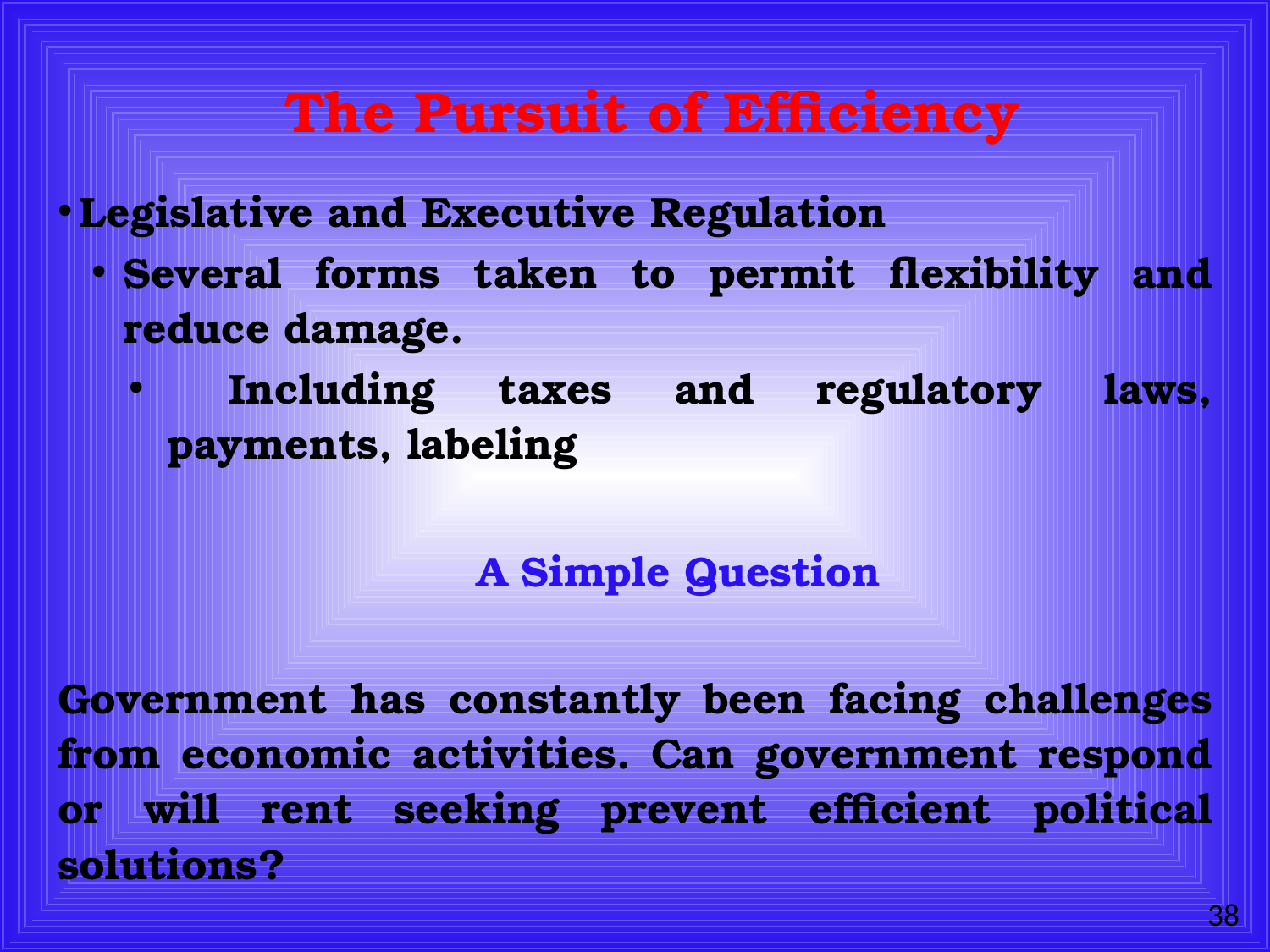

# The Pursuit of Efficiency
Legislative and Executive Regulation
Several forms taken to permit flexibility and reduce damage.
 Including taxes and regulatory laws, payments, labeling

A Simple Question

Government has constantly been facing challenges from economic activities. Can government respond or will rent seeking prevent efficient political solutions?